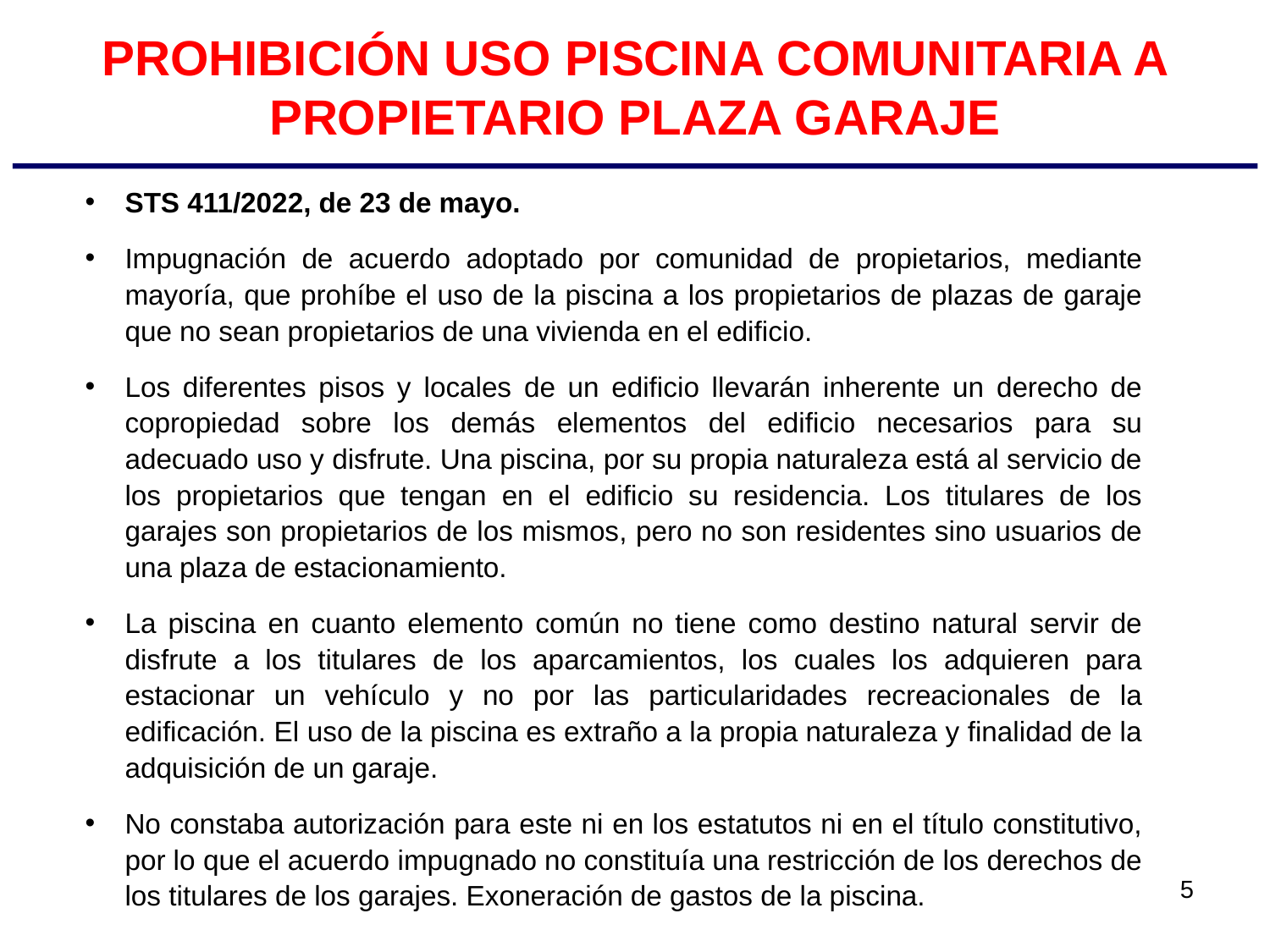

# PROHIBICIÓN USO PISCINA COMUNITARIA A PROPIETARIO PLAZA GARAJE
STS 411/2022, de 23 de mayo.
Impugnación de acuerdo adoptado por comunidad de propietarios, mediante mayoría, que prohíbe el uso de la piscina a los propietarios de plazas de garaje que no sean propietarios de una vivienda en el edificio.
Los diferentes pisos y locales de un edificio llevarán inherente un derecho de copropiedad sobre los demás elementos del edificio necesarios para su adecuado uso y disfrute. Una piscina, por su propia naturaleza está al servicio de los propietarios que tengan en el edificio su residencia. Los titulares de los garajes son propietarios de los mismos, pero no son residentes sino usuarios de una plaza de estacionamiento.
La piscina en cuanto elemento común no tiene como destino natural servir de disfrute a los titulares de los aparcamientos, los cuales los adquieren para estacionar un vehículo y no por las particularidades recreacionales de la edificación. El uso de la piscina es extraño a la propia naturaleza y finalidad de la adquisición de un garaje.
No constaba autorización para este ni en los estatutos ni en el título constitutivo, por lo que el acuerdo impugnado no constituía una restricción de los derechos de los titulares de los garajes. Exoneración de gastos de la piscina.

5